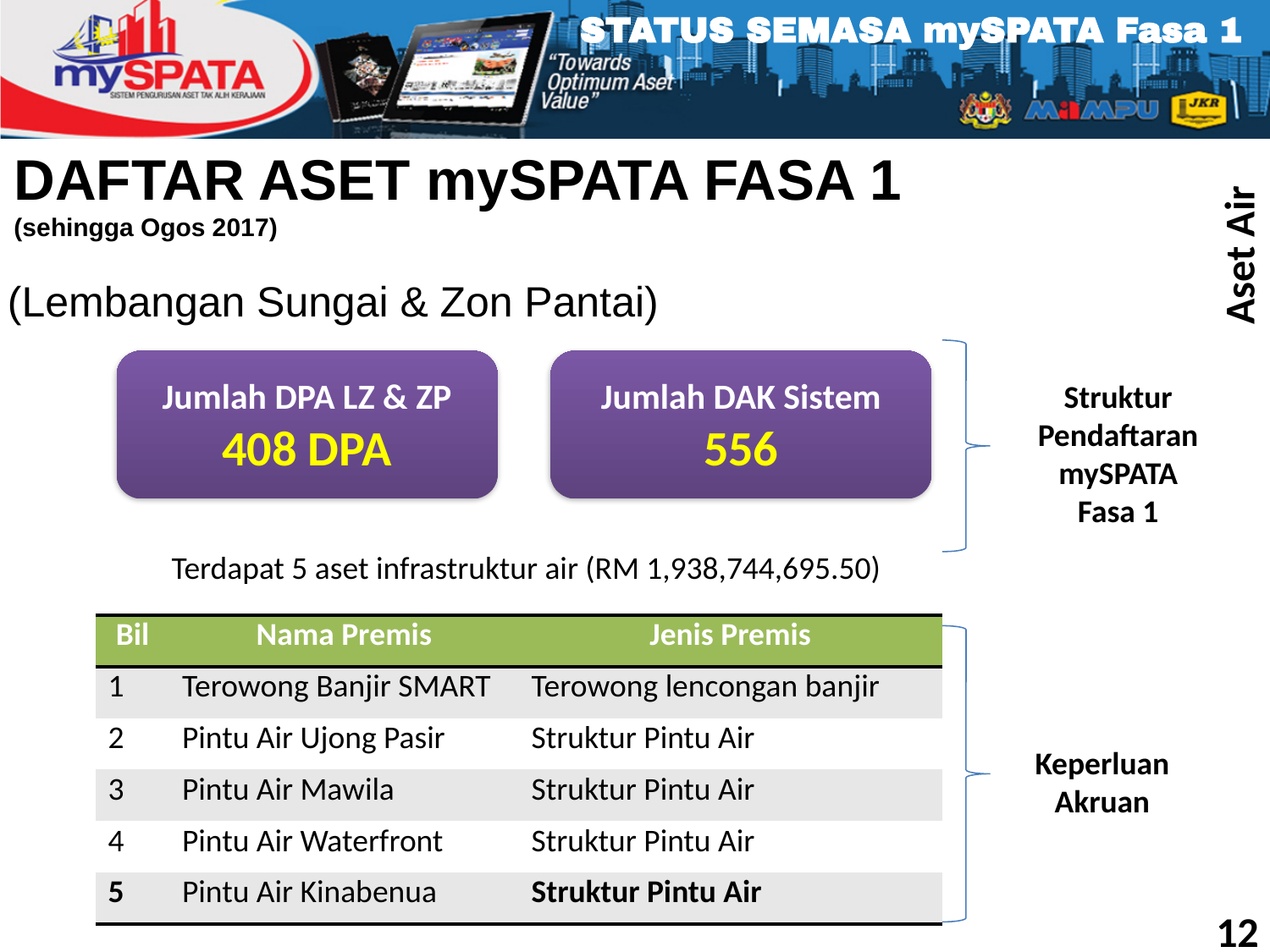

STATUS SEMASA mySPATA Fasa 1
DAFTAR ASET mySPATA FASA 1
(sehingga Ogos 2017)
Aset Air
(Lembangan Sungai & Zon Pantai)

Jumlah DPA LZ & ZP
408 DPA
Jumlah DAK Sistem
556
Struktur Pendaftaran mySPATA Fasa 1
Terdapat 5 aset infrastruktur air (RM 1,938,744,695.50)
| Bil | Nama Premis | Jenis Premis |
| --- | --- | --- |
| 1 | Terowong Banjir SMART | Terowong lencongan banjir |
| 2 | Pintu Air Ujong Pasir | Struktur Pintu Air |
| 3 | Pintu Air Mawila | Struktur Pintu Air |
| 4 | Pintu Air Waterfront | Struktur Pintu Air |
| 5 | Pintu Air Kinabenua | Struktur Pintu Air |

Keperluan Akruan
12